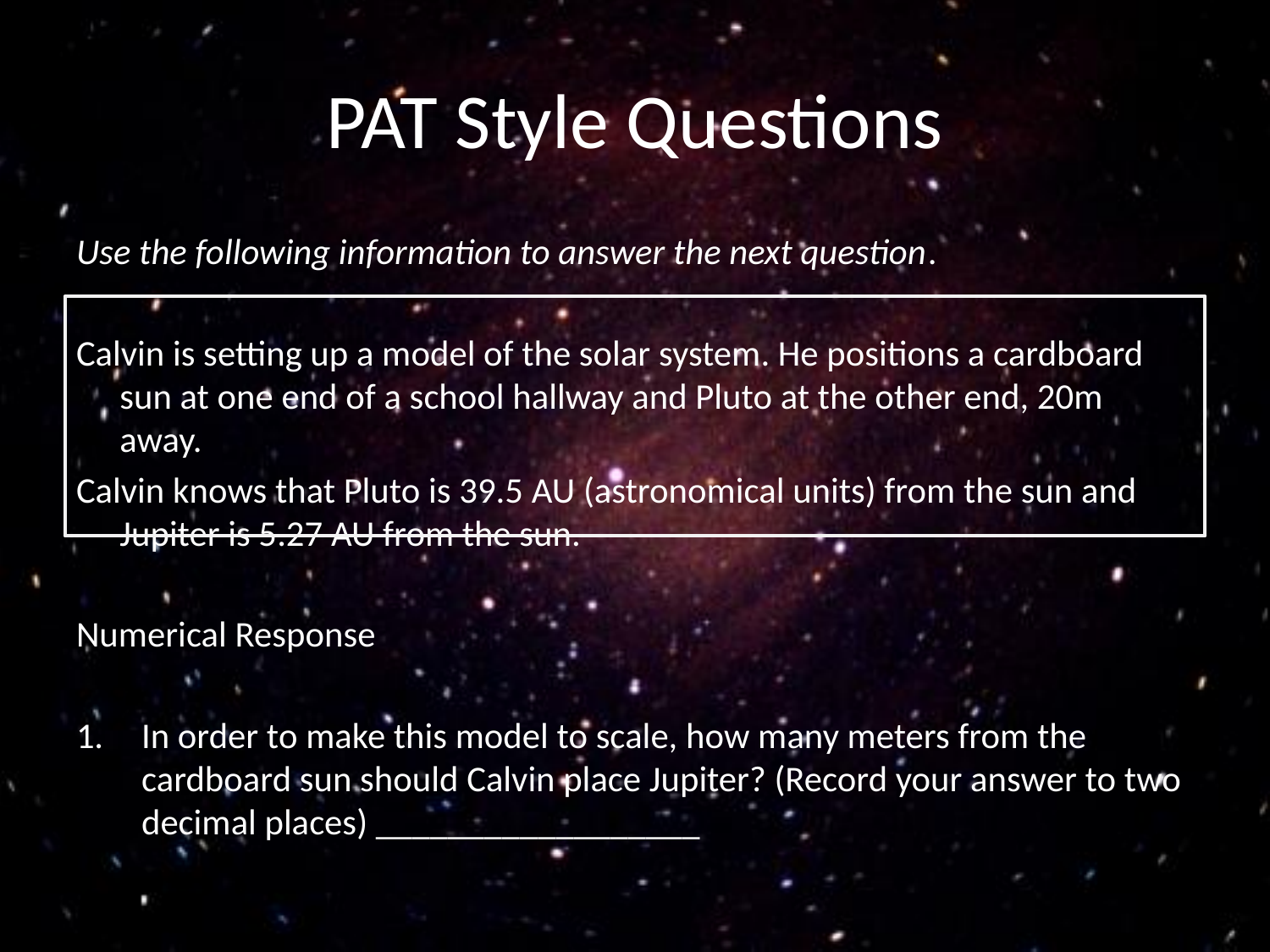

# PAT Style Questions
Use the following information to answer the next question.

Calvin is setting up a model of the solar system. He positions a cardboard sun at one end of a school hallway and Pluto at the other end, 20m away.
Calvin knows that Pluto is 39.5 AU (astronomical units) from the sun and Jupiter is 5.27 AU from the sun.

Numerical Response

In order to make this model to scale, how many meters from the cardboard sun should Calvin place Jupiter? (Record your answer to two decimal places) __________________